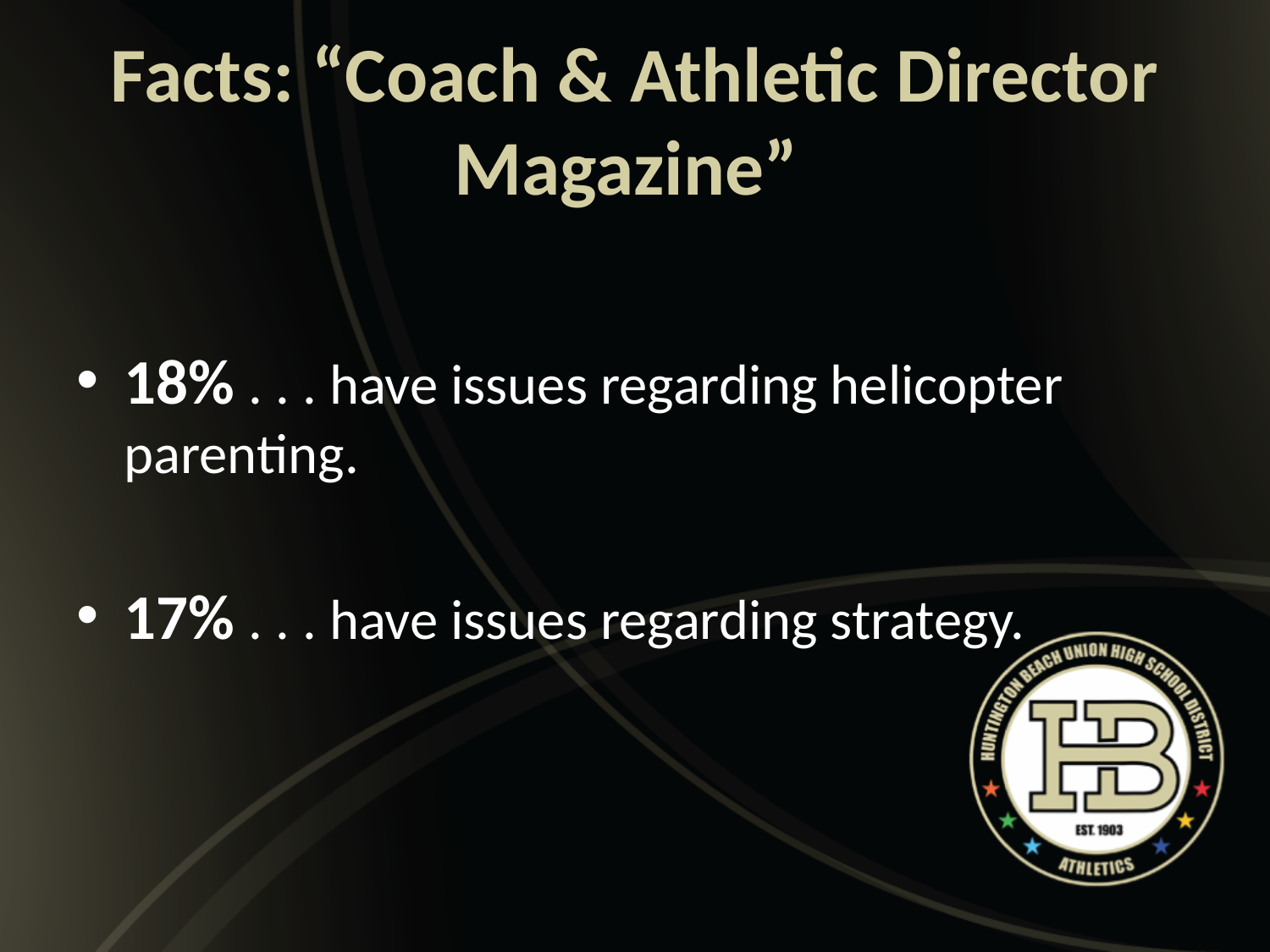

# Facts: “Coach & Athletic Director Magazine”

18% . . . have issues regarding helicopter parenting.

17% . . . have issues regarding strategy.